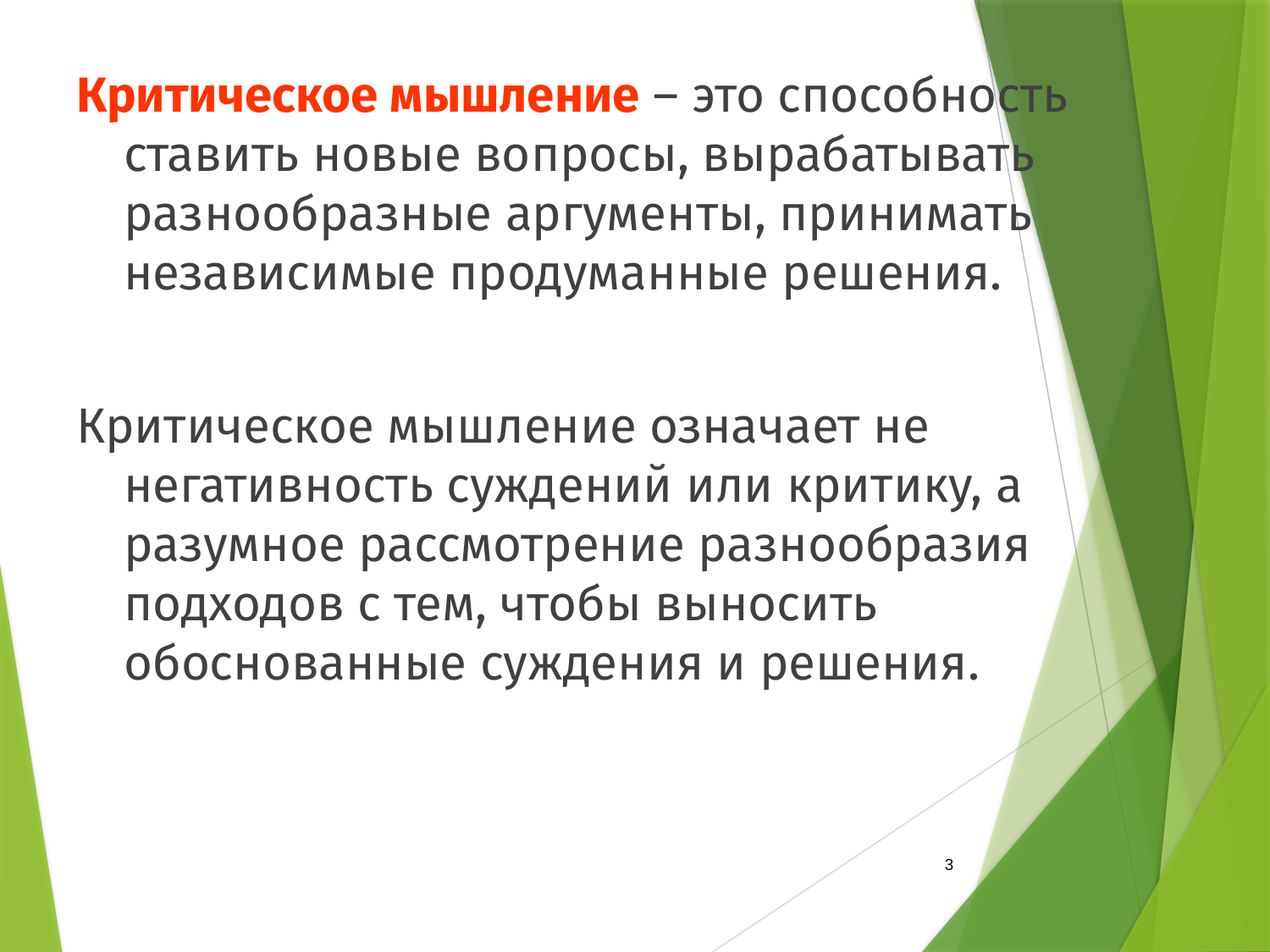

Критическое мышление – это способность ставить новые вопросы, вырабатывать разнообразные аргументы, принимать независимые продуманные решения.

Критическое мышление означает не негативность суждений или критику, а разумное рассмотрение разнообразия подходов с тем, чтобы выносить обоснованные суждения и решения.
3